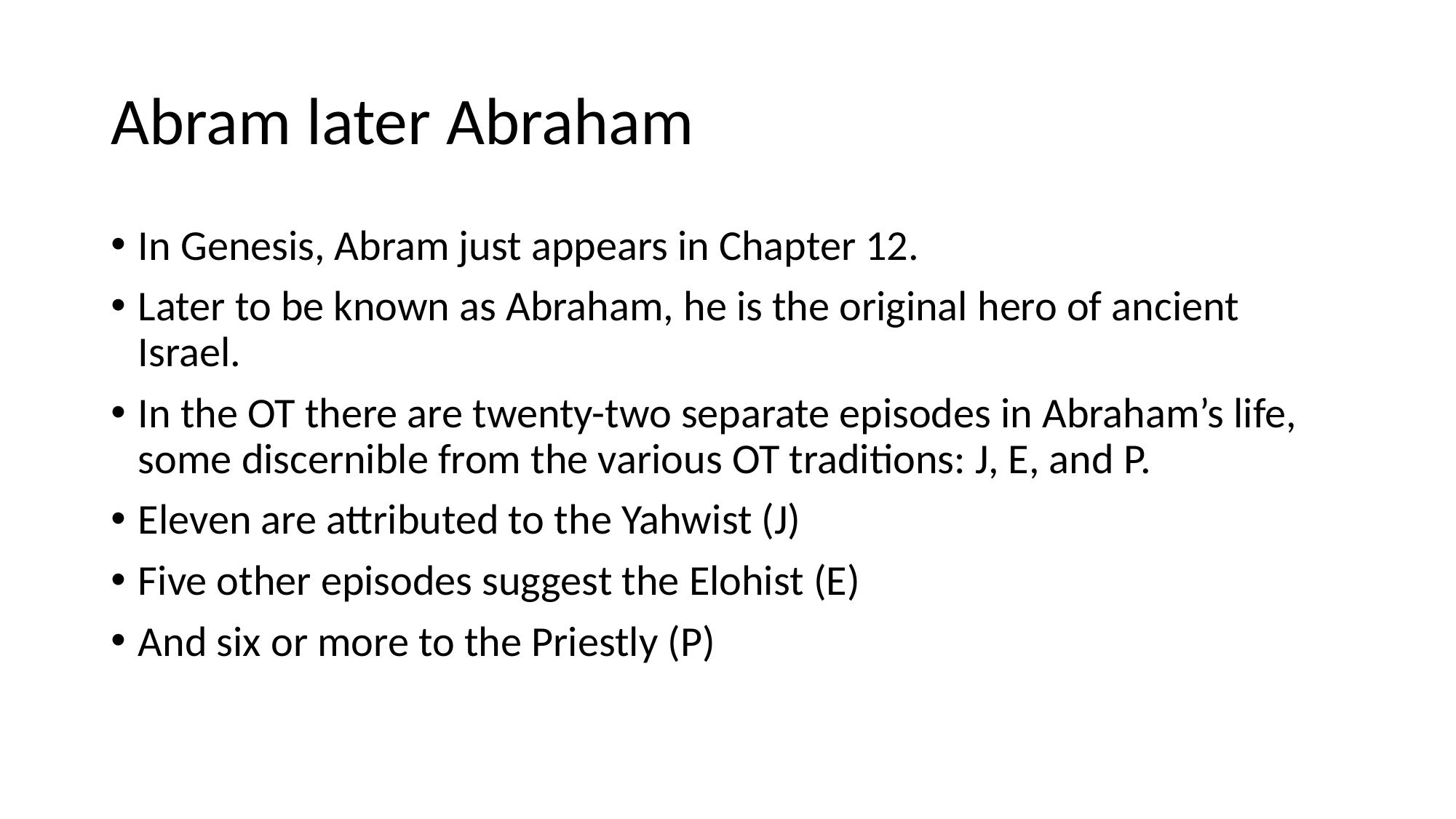

# Abram later Abraham
In Genesis, Abram just appears in Chapter 12.
Later to be known as Abraham, he is the original hero of ancient Israel.
In the OT there are twenty-two separate episodes in Abraham’s life, some discernible from the various OT traditions: J, E, and P.
Eleven are attributed to the Yahwist (J)
Five other episodes suggest the Elohist (E)
And six or more to the Priestly (P)